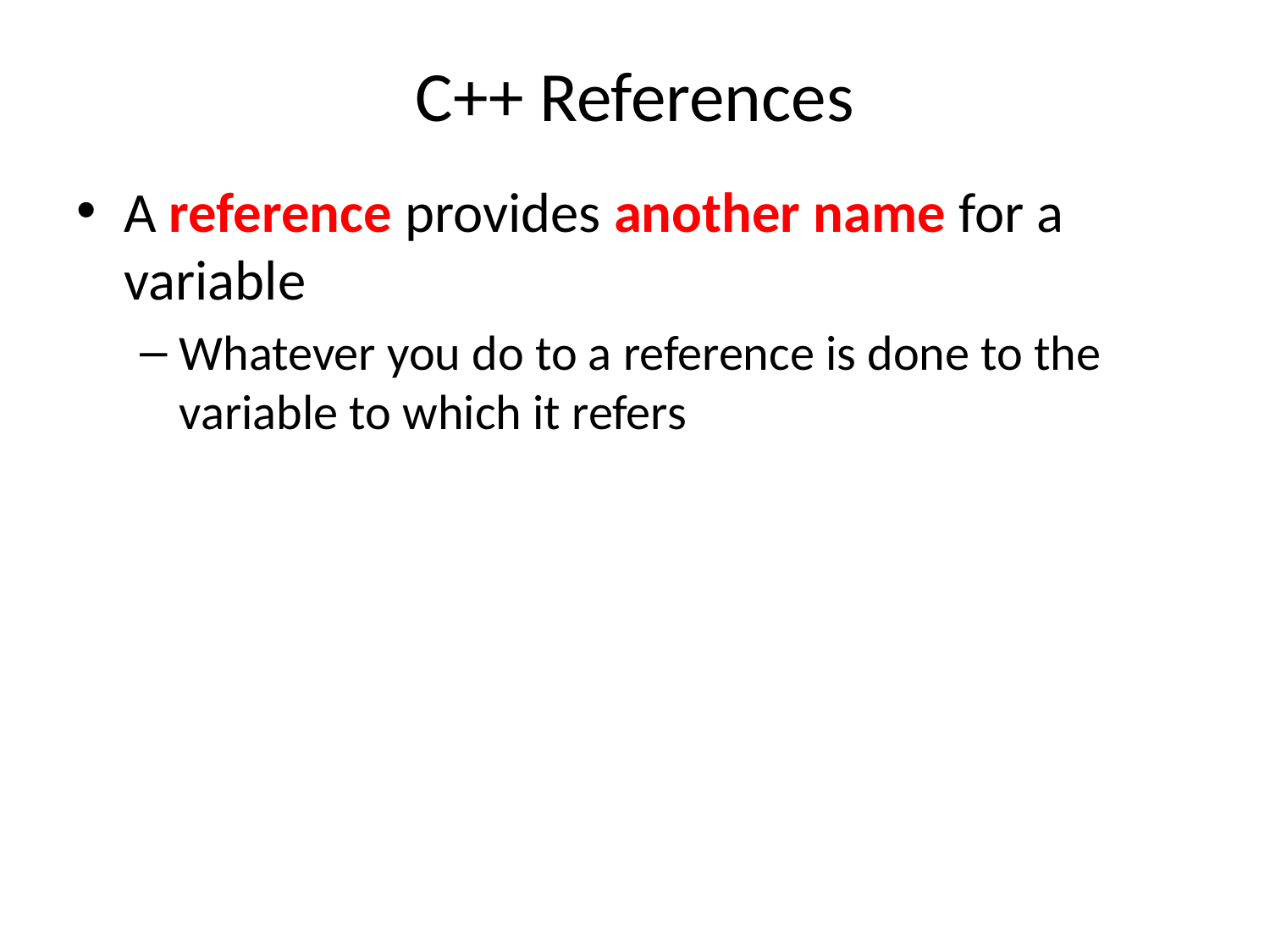

# C++ References
A reference provides another name for a variable
Whatever you do to a reference is done to the variable to which it refers